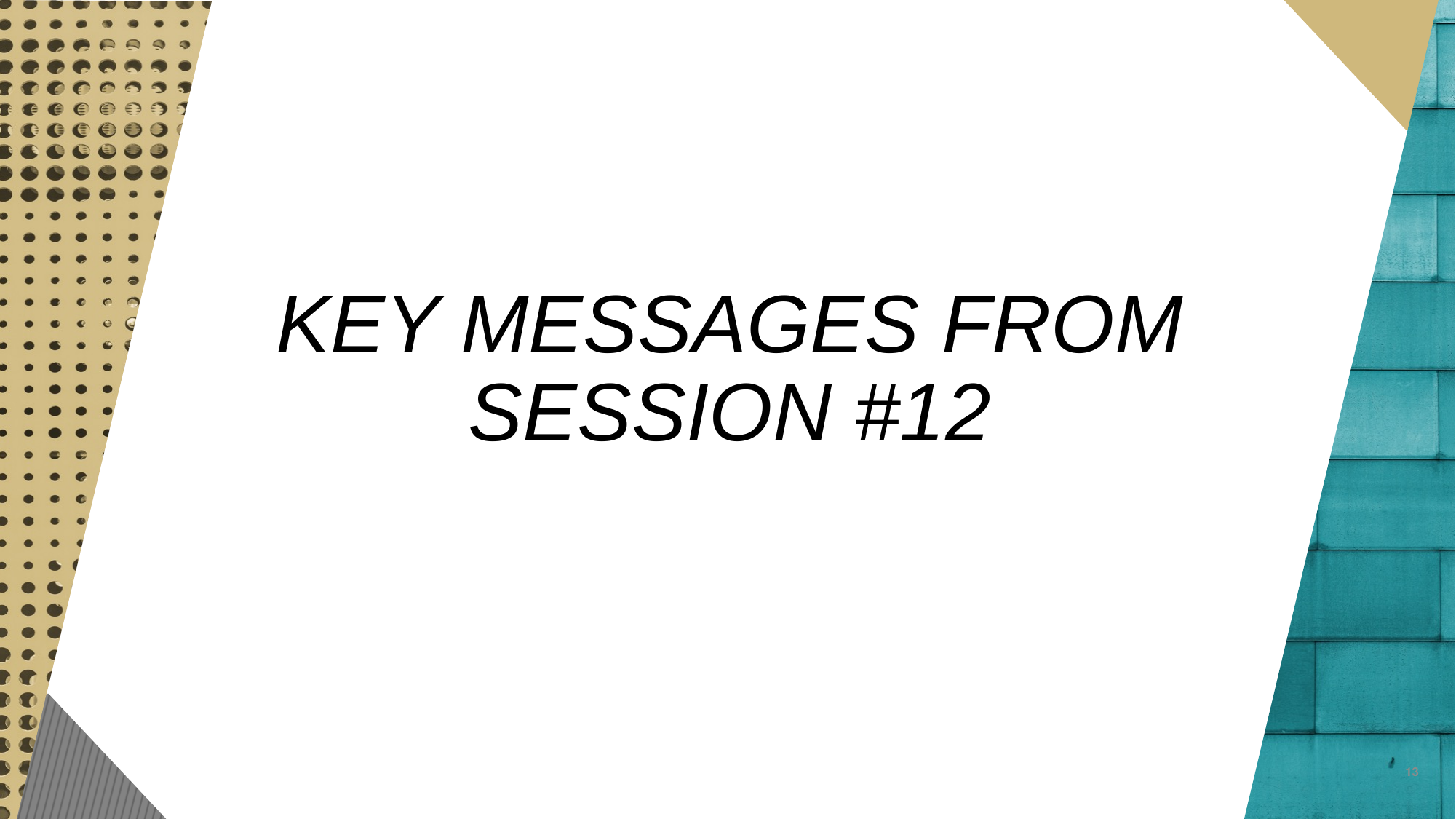

# KEY MESSAGES FROM SESSION #12
13